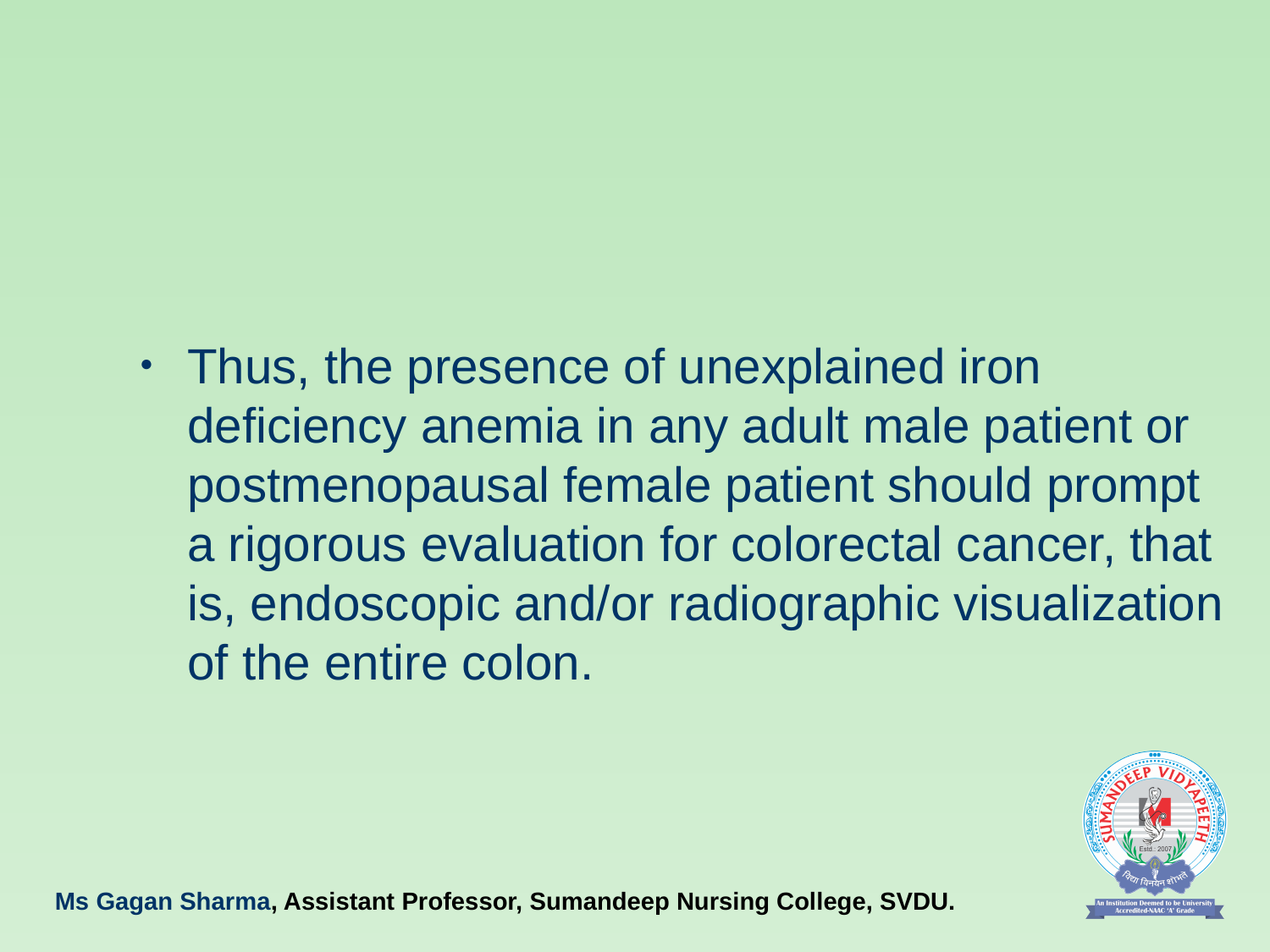

#
Thus, the presence of unexplained iron deficiency anemia in any adult male patient or postmenopausal female patient should prompt a rigorous evaluation for colorectal cancer, that is, endoscopic and/or radiographic visualization of the entire colon.